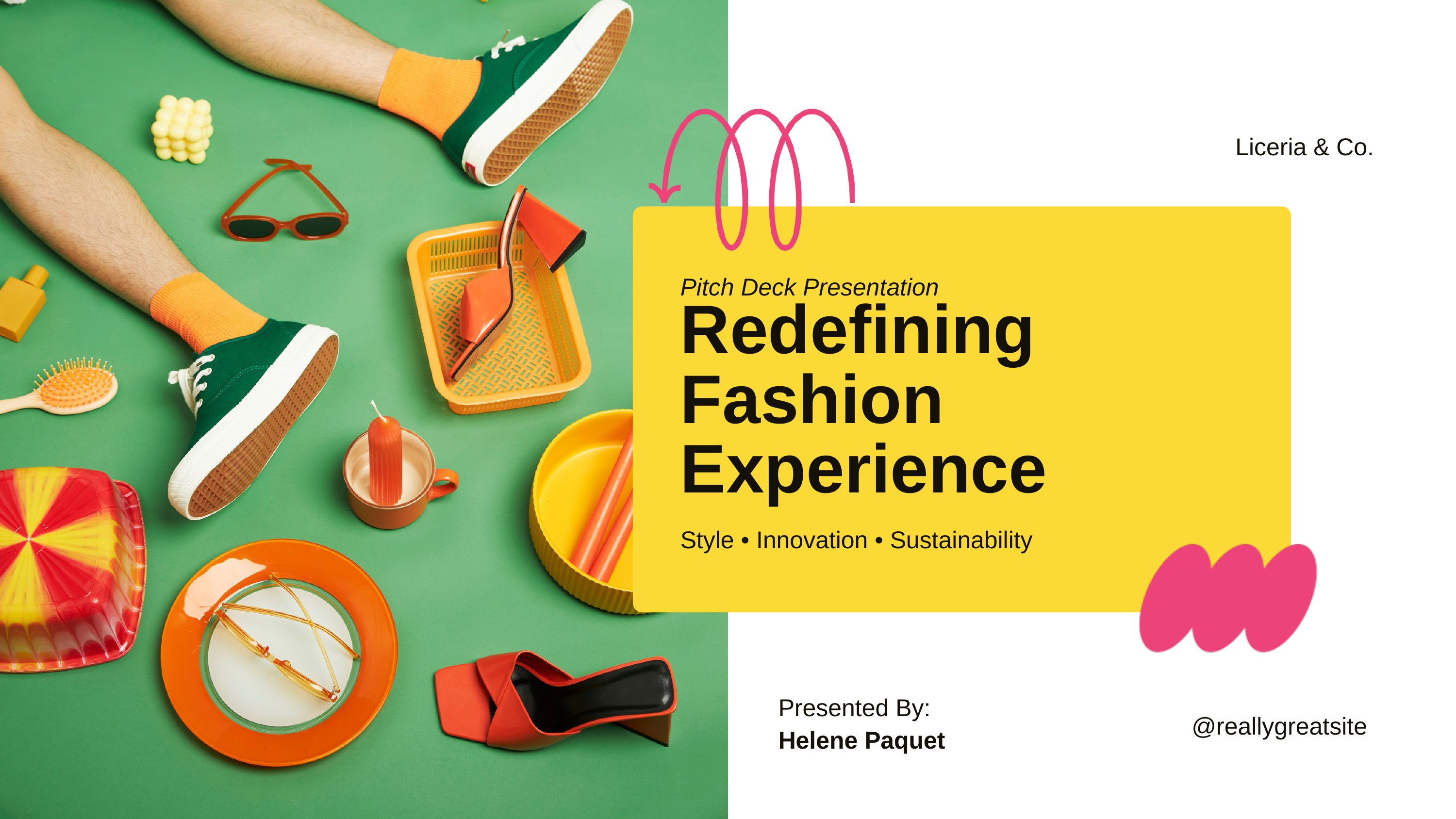

Liceria & Co.

Pitch Deck Presentation
Redefining Fashion Experience
Style • Innovation • Sustainability

Presented By:
@reallygreatsite
Helene Paquet